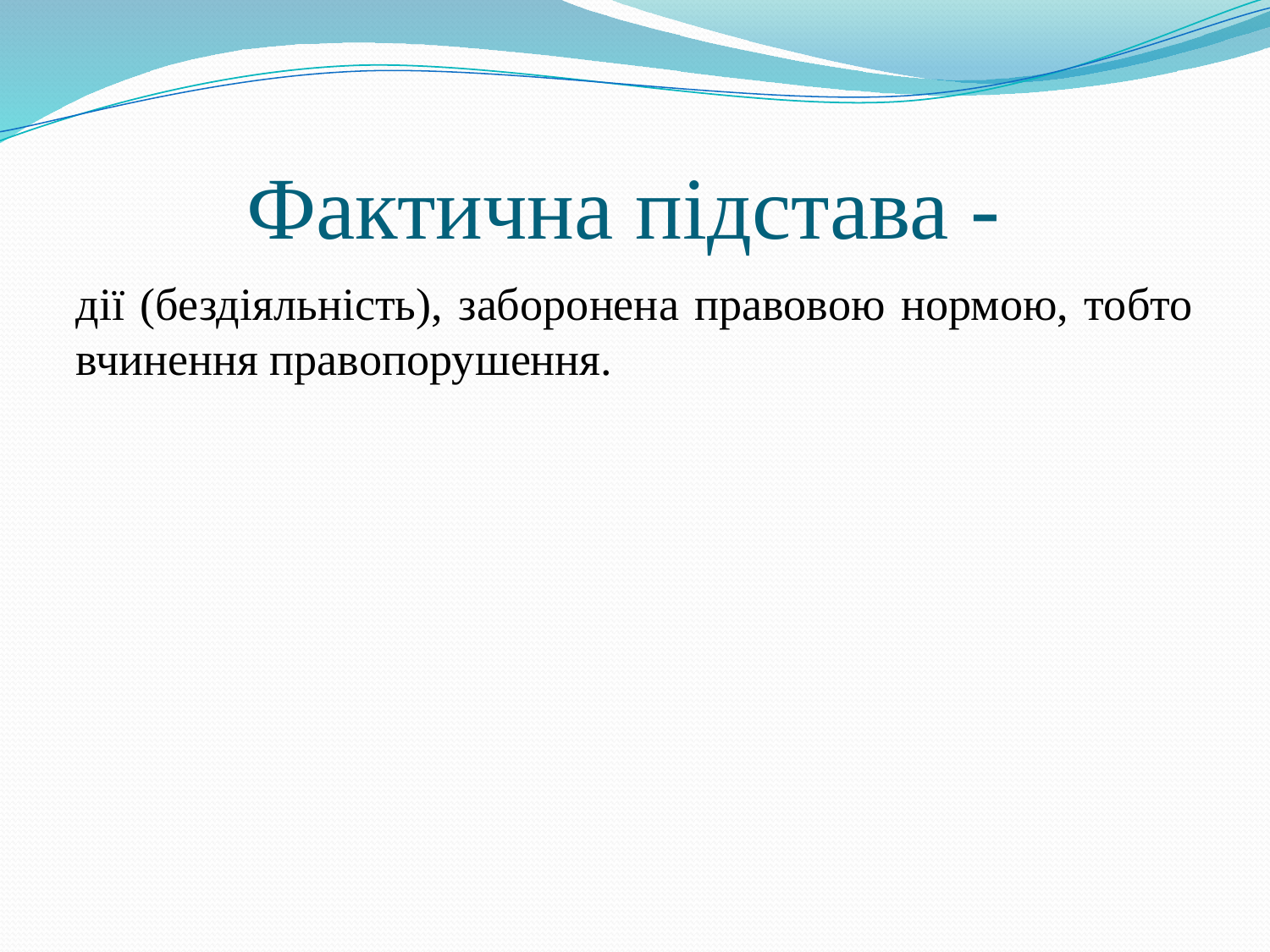

# Фактична підстава -
дії (бездіяльність), заборонена правовою нормою, тобто вчинення правопорушення.